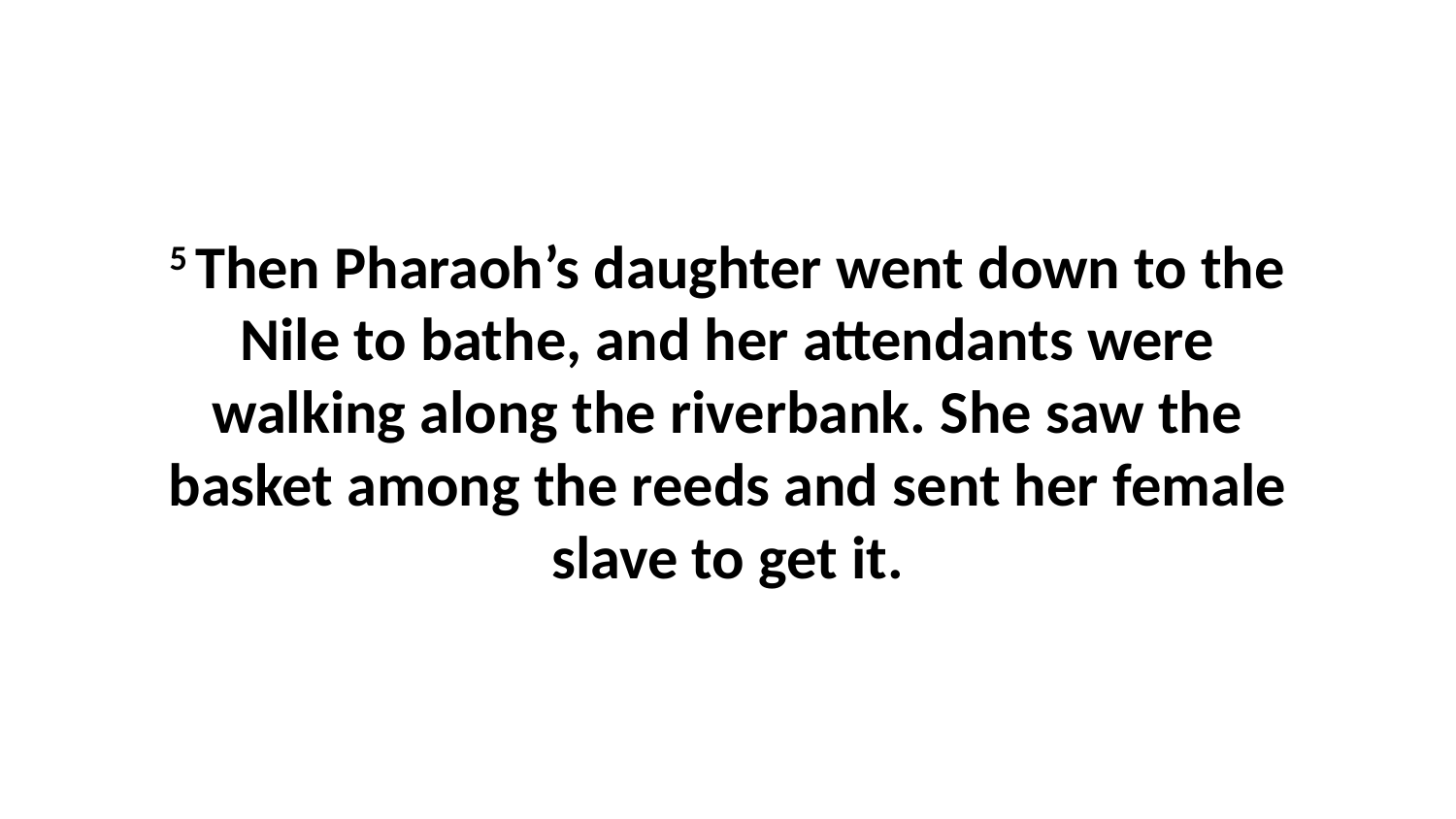

5 Then Pharaoh’s daughter went down to the Nile to bathe, and her attendants were walking along the riverbank. She saw the basket among the reeds and sent her female slave to get it.